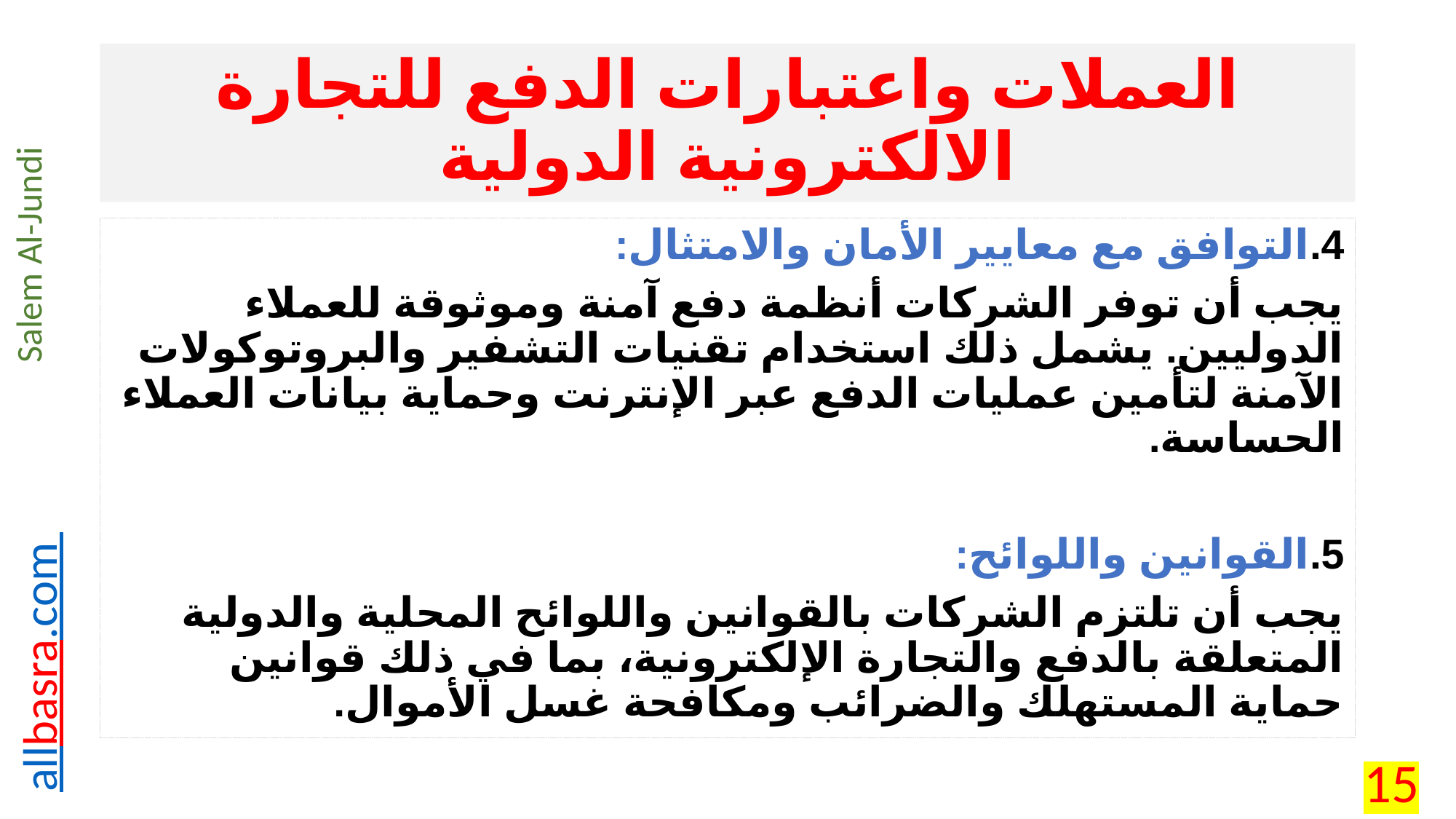

# العملات واعتبارات الدفع للتجارة الالكترونية الدولية
4.	التوافق مع معايير الأمان والامتثال:
يجب أن توفر الشركات أنظمة دفع آمنة وموثوقة للعملاء الدوليين. يشمل ذلك استخدام تقنيات التشفير والبروتوكولات الآمنة لتأمين عمليات الدفع عبر الإنترنت وحماية بيانات العملاء الحساسة.

5.	القوانين واللوائح:
يجب أن تلتزم الشركات بالقوانين واللوائح المحلية والدولية المتعلقة بالدفع والتجارة الإلكترونية، بما في ذلك قوانين حماية المستهلك والضرائب ومكافحة غسل الأموال.
15